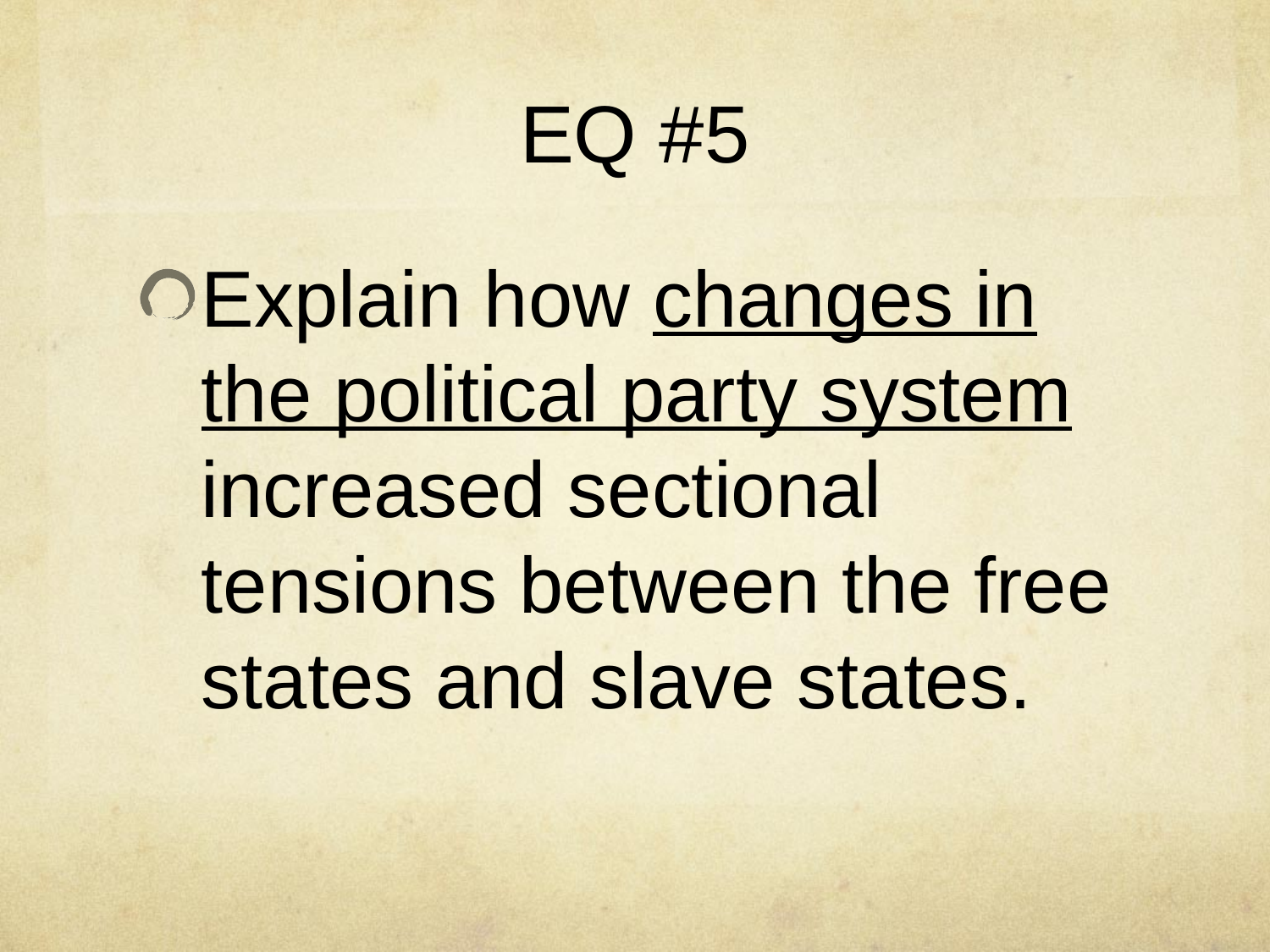

# EQ #5
Explain how changes in the political party system increased sectional tensions between the free states and slave states.